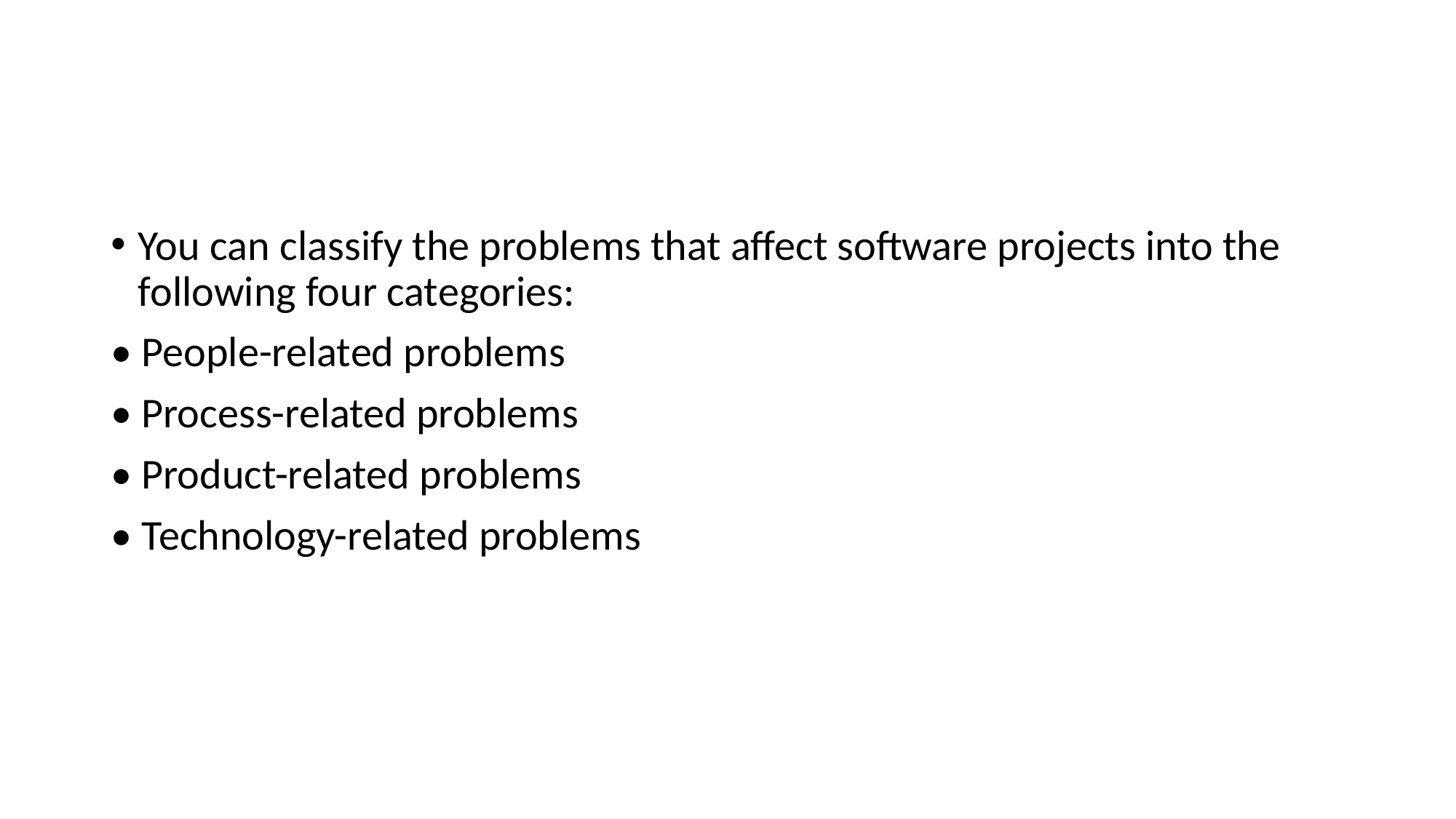

#
You can classify the problems that affect software projects into the following four categories:
• People-related problems
• Process-related problems
• Product-related problems
• Technology-related problems